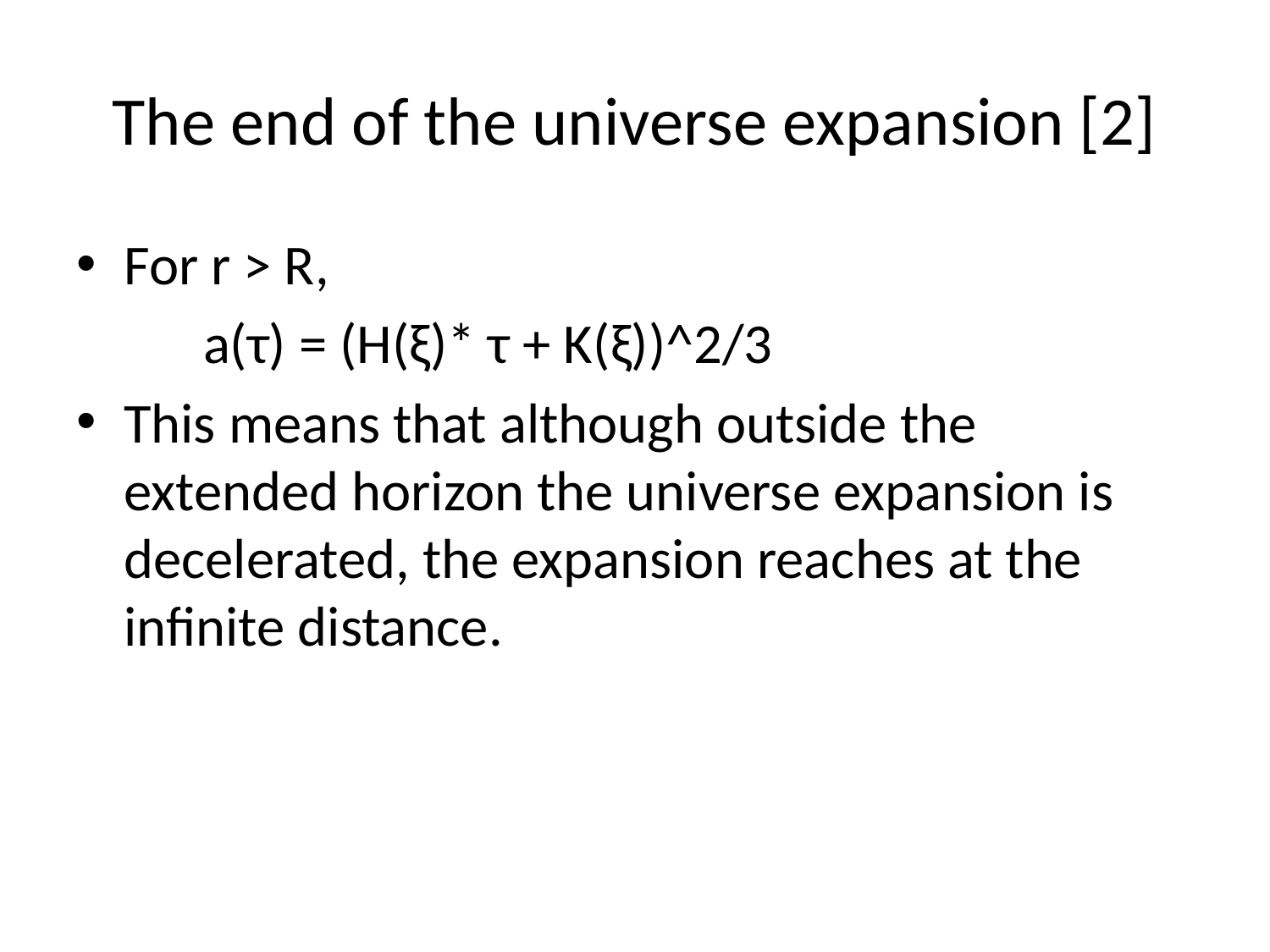

# The end of the universe expansion [2]
For r > R,
          a(τ) = (H(ξ)* τ + K(ξ))^2/3
This means that although outside the extended horizon the universe expansion is decelerated, the expansion reaches at the infinite distance.